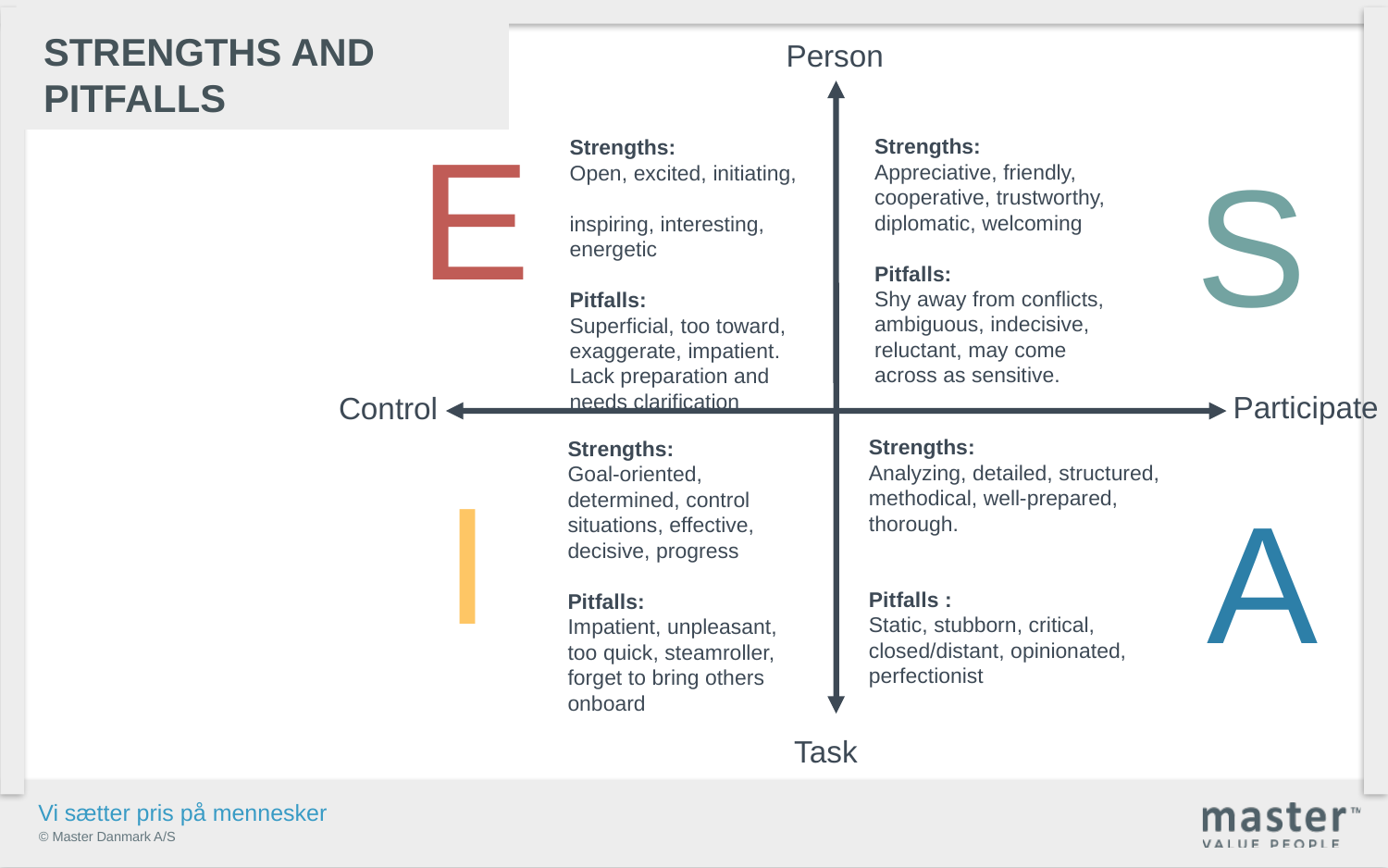

strengths and pitfalls
Person

Strengths:
Appreciative, friendly, cooperative, trustworthy, diplomatic, welcoming

Pitfalls:
Shy away from conflicts, ambiguous, indecisive, reluctant, may come across as sensitive.
E
Strengths:
Open, excited, initiating,
inspiring, interesting, energetic

Pitfalls:
Superficial, too toward, exaggerate, impatient. Lack preparation and needs clarification
S
Participate
Control
Strengths:
Analyzing, detailed, structured, methodical, well-prepared, thorough.

Pitfalls :
Static, stubborn, critical, closed/distant, opinionated, perfectionist
Strengths:
Goal-oriented, determined, control situations, effective, decisive, progress

Pitfalls:
Impatient, unpleasant, too quick, steamroller, forget to bring others onboard
I
A
Task